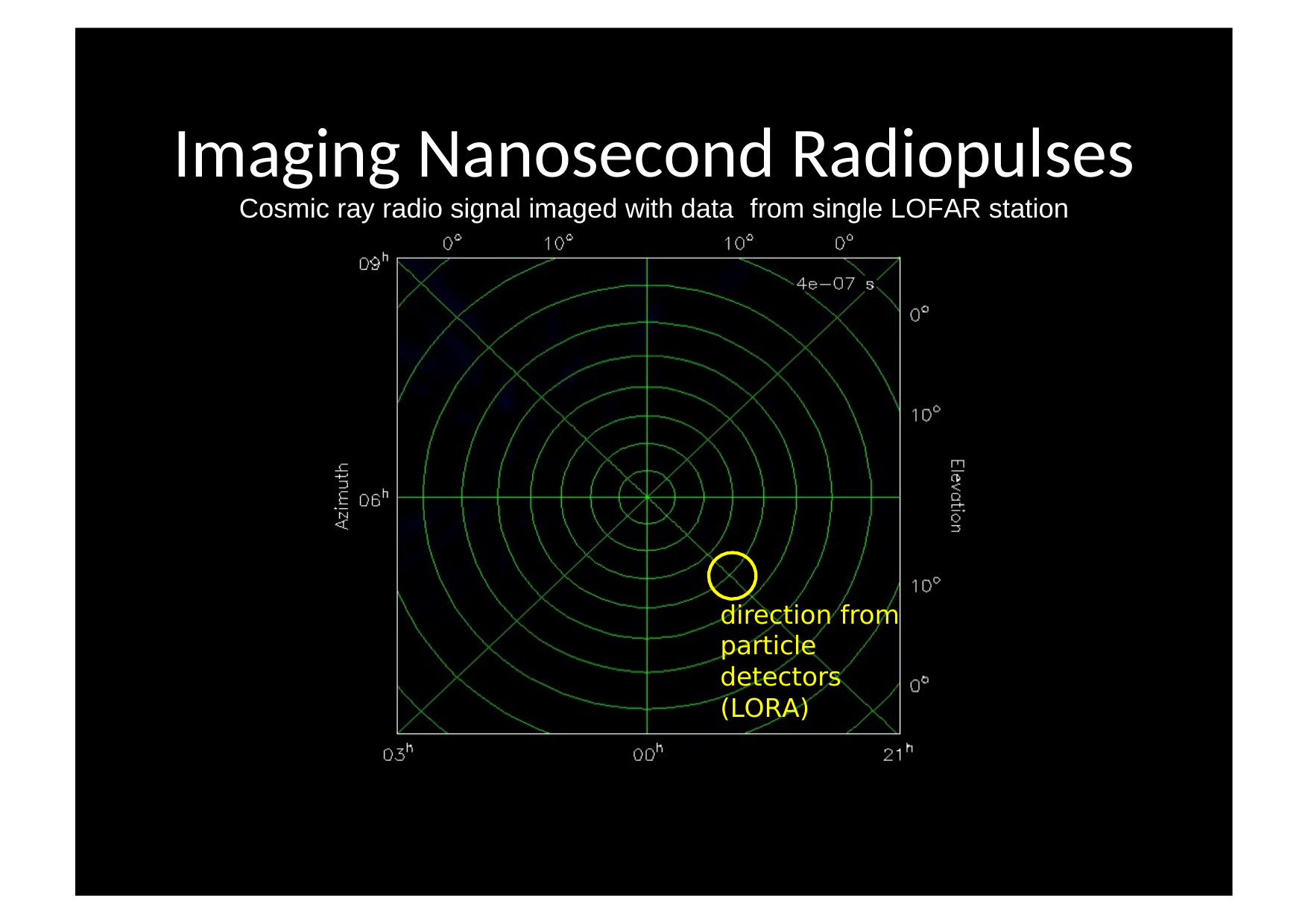

Imaging Nanosecond Radiopulses
Cosmic ray radio signal imaged with data  from single LOFAR station

direction from particle detectors (LORA)